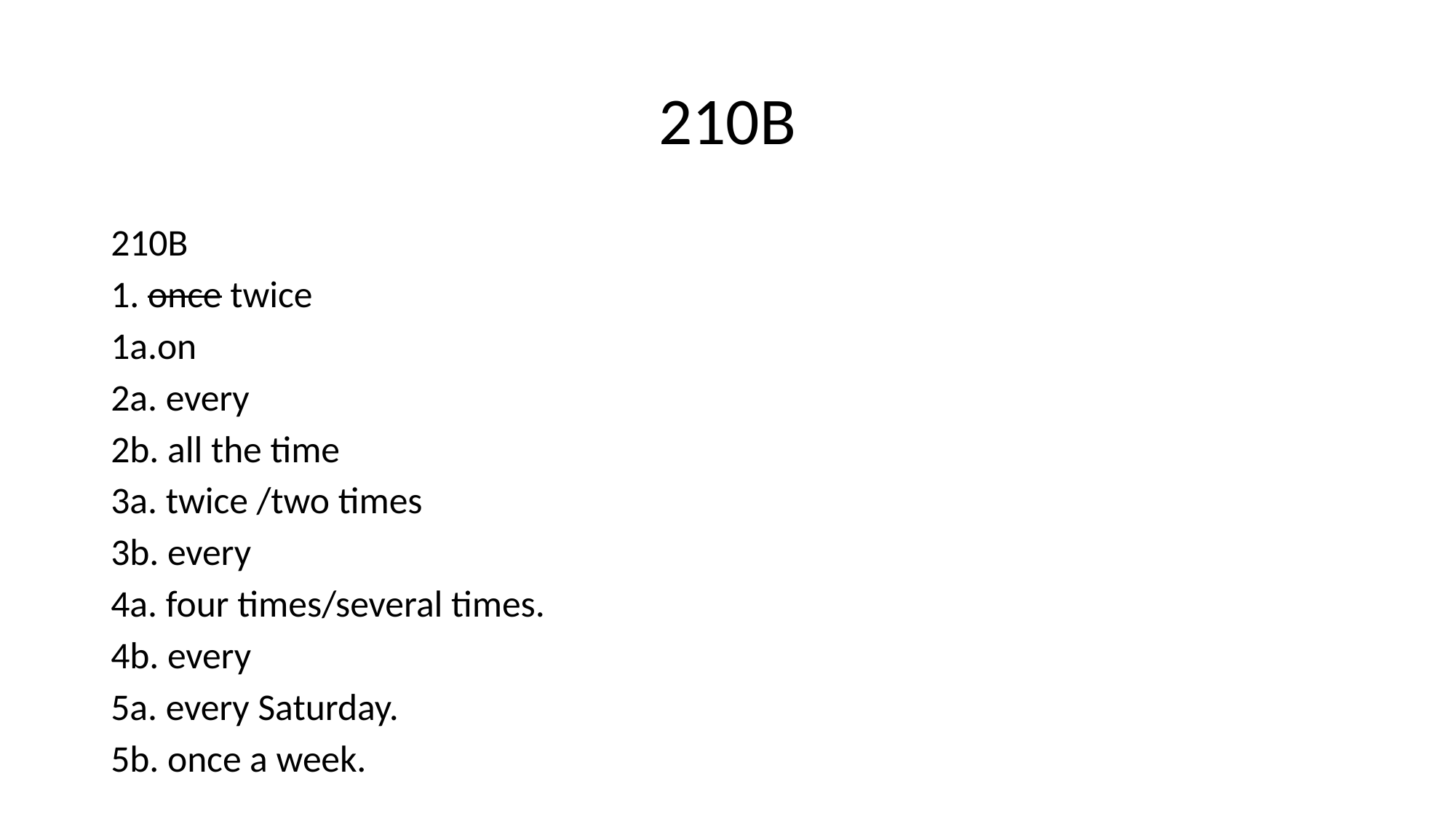

# 210B
210B
1. once twice
1a.on
2a. every
2b. all the time
3a. twice /two times
3b. every
4a. four times/several times.
4b. every
5a. every Saturday.
5b. once a week.